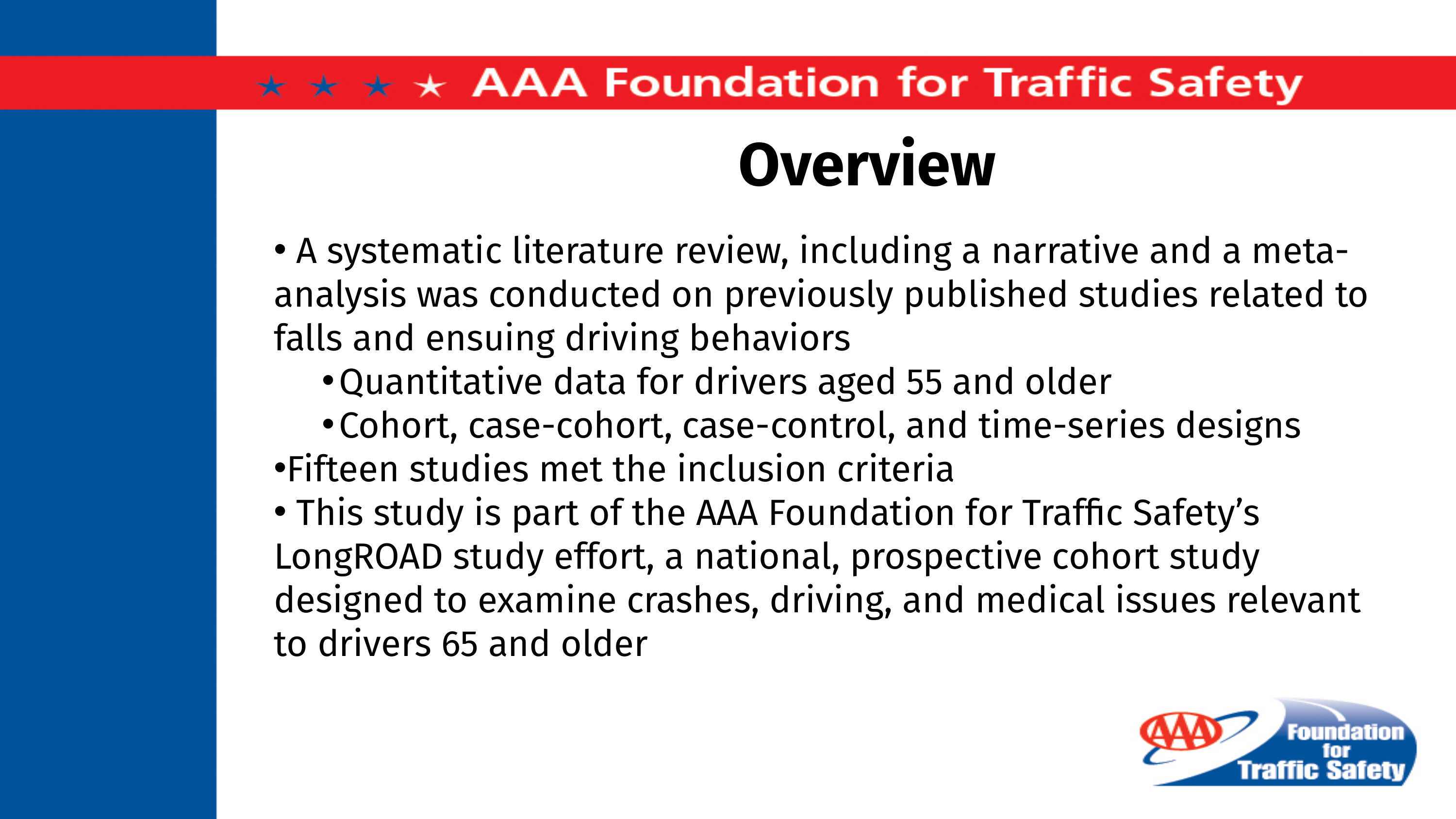

# Overview

 A systematic literature review, including a narrative and a meta-analysis was conducted on previously published studies related to falls and ensuing driving behaviors
Quantitative data for drivers aged 55 and older
Cohort, case-cohort, case-control, and time-series designs
Fifteen studies met the inclusion criteria
 This study is part of the AAA Foundation for Traffic Safety’s LongROAD study effort, a national, prospective cohort study designed to examine crashes, driving, and medical issues relevant to drivers 65 and older